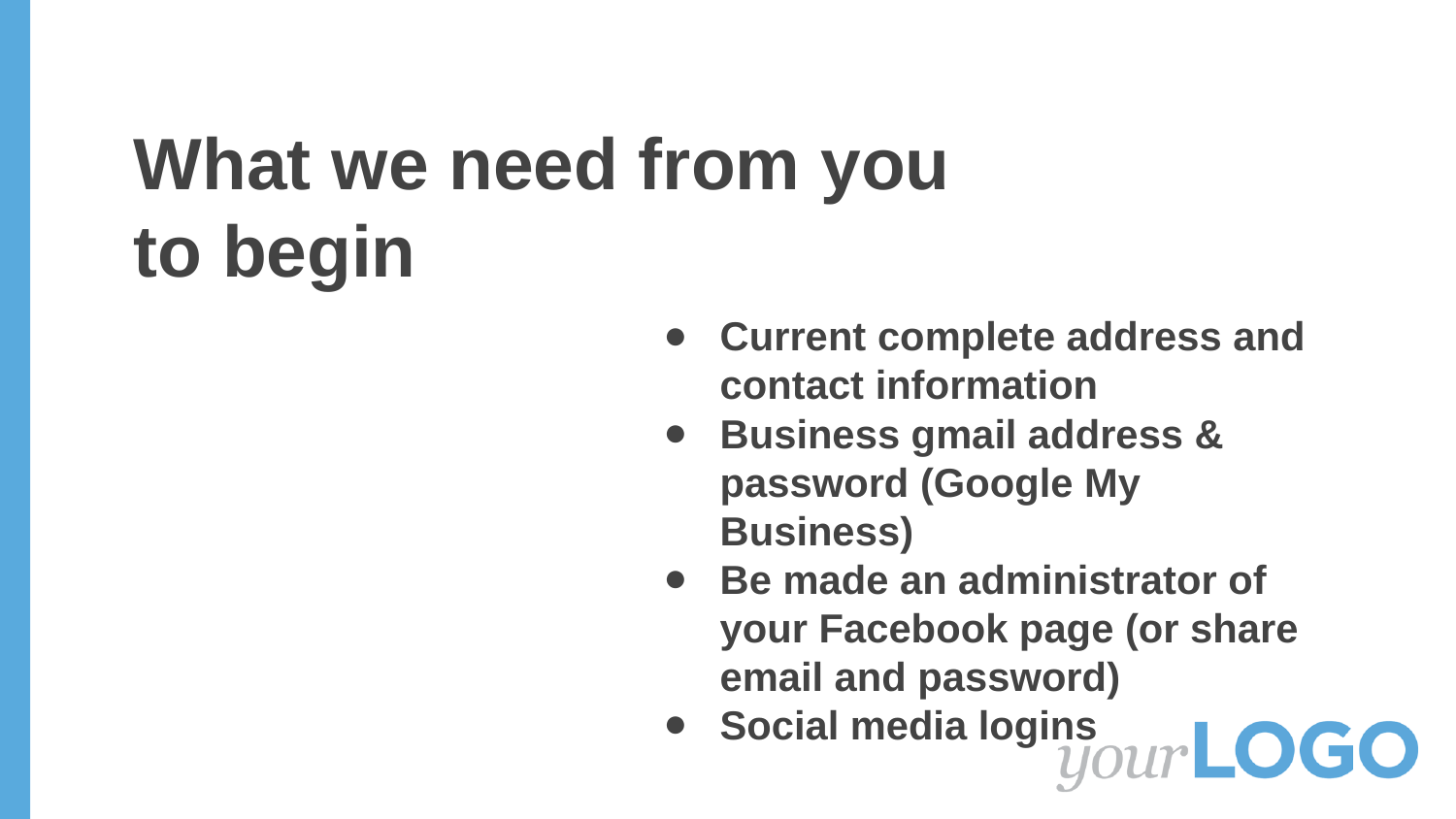

What we need from you to begin
Current complete address and contact information
Business gmail address & password (Google My Business)
Be made an administrator of your Facebook page (or share email and password)
Social media logins